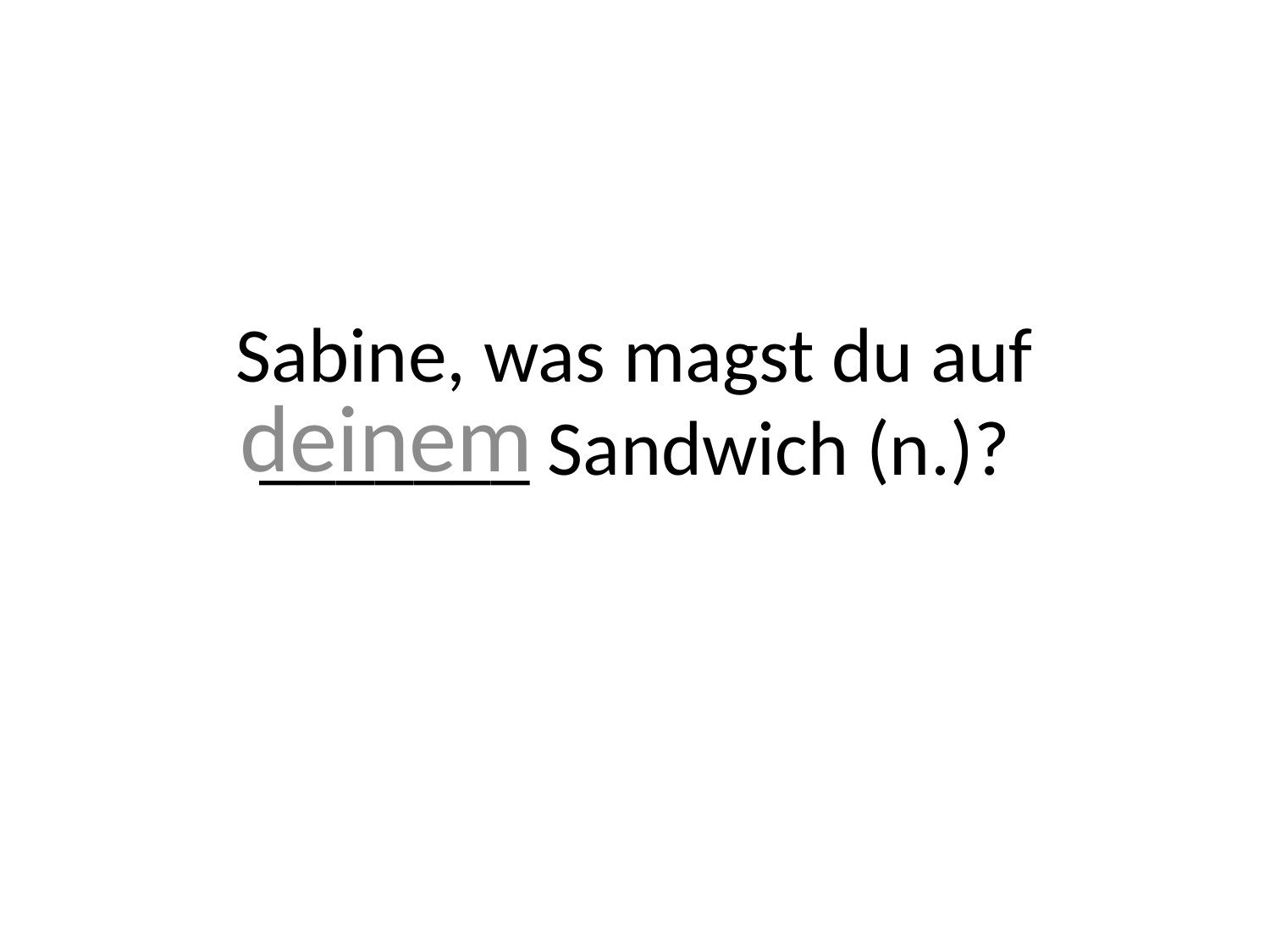

# Sabine, was magst du auf _______ Sandwich (n.)?
deinem